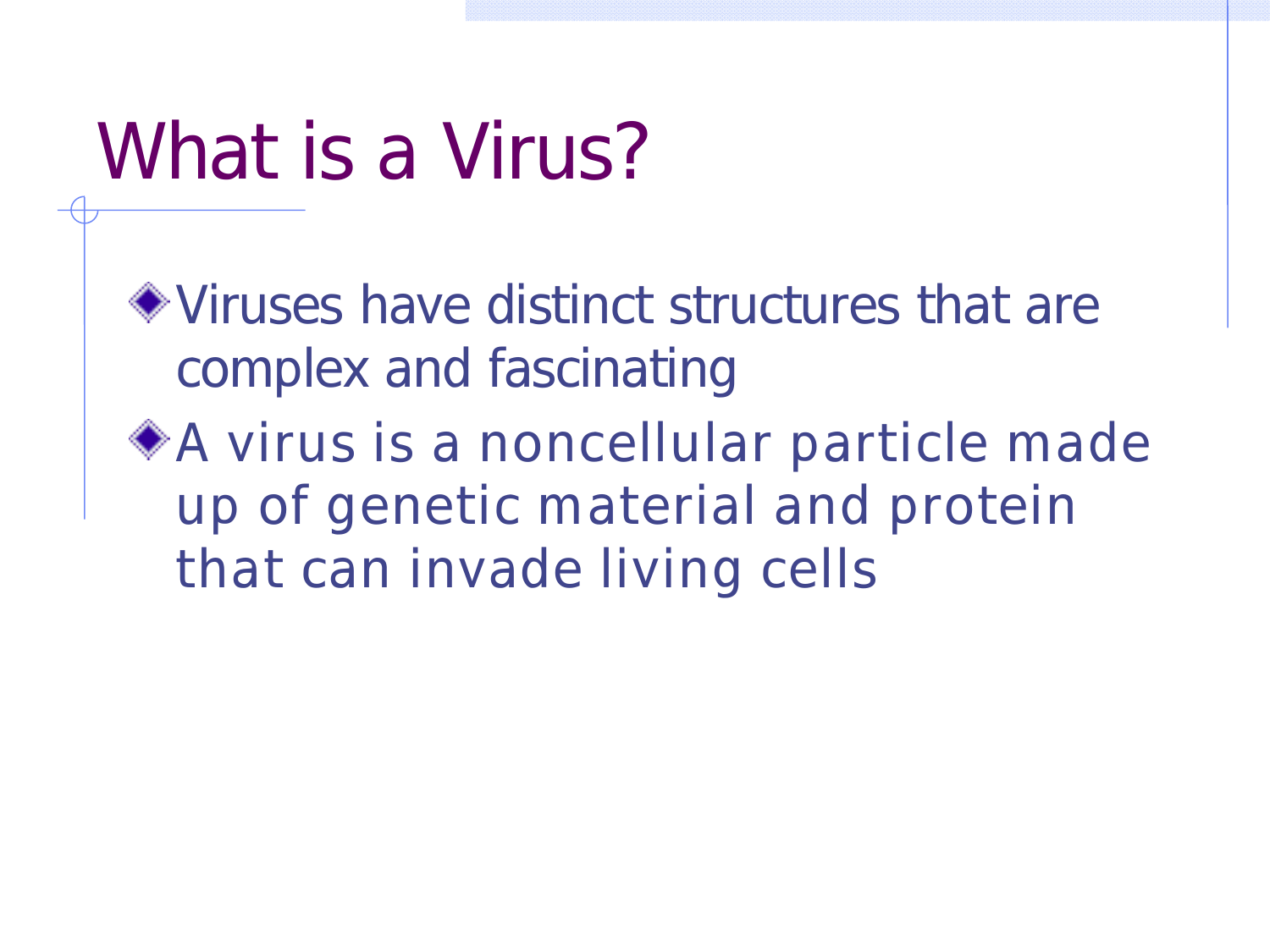

# What is a Virus?
Viruses have distinct structures that are complex and fascinating
A virus is a noncellular particle made up of genetic material and protein that can invade living cells